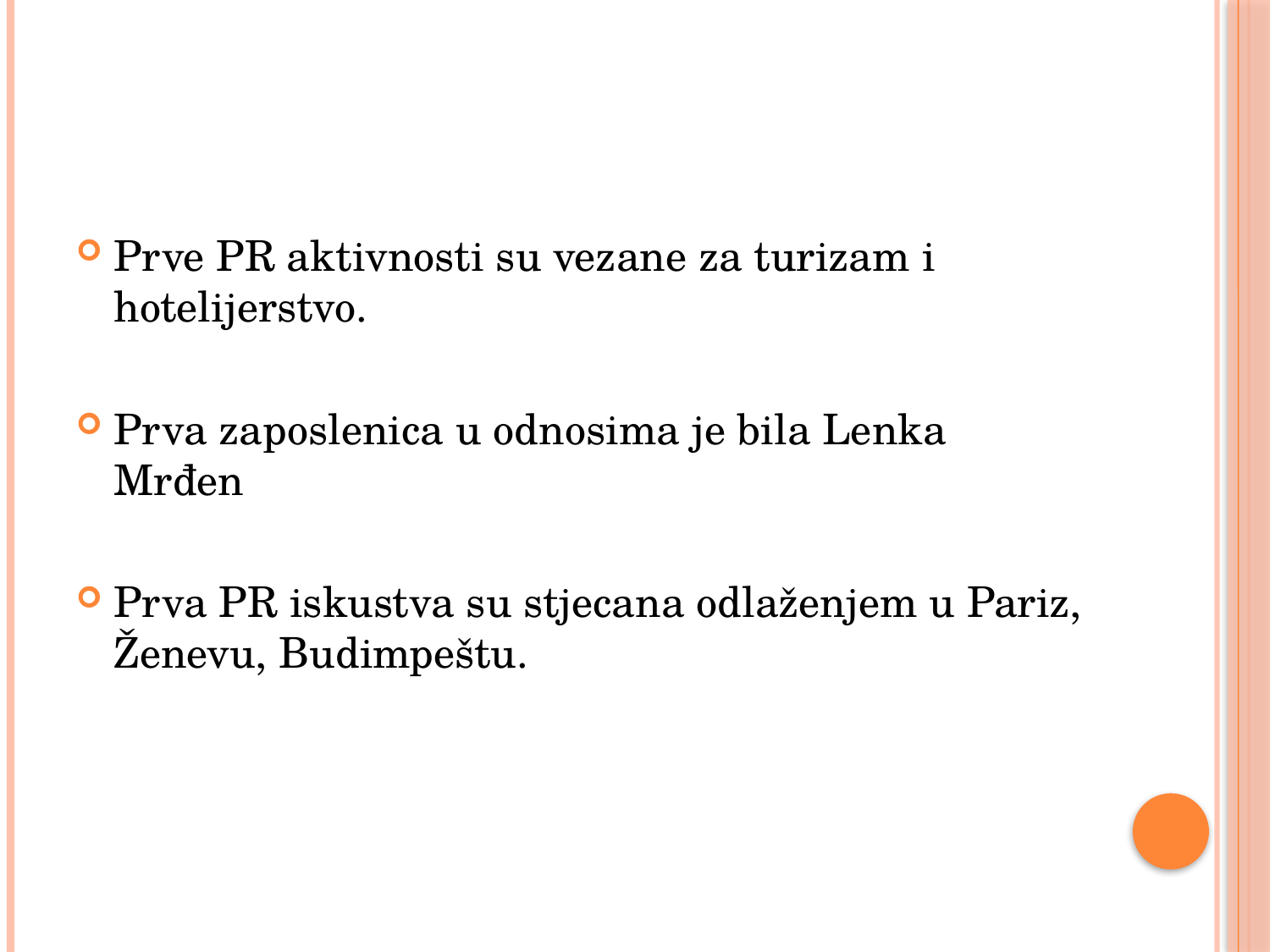

#
Prve PR aktivnosti su vezane za turizam i hotelijerstvo.

Prva zaposlenica u odnosima je bila Lenka Mrđen

Prva PR iskustva su stjecana odlaženjem u Pariz, Ženevu, Budimpeštu.